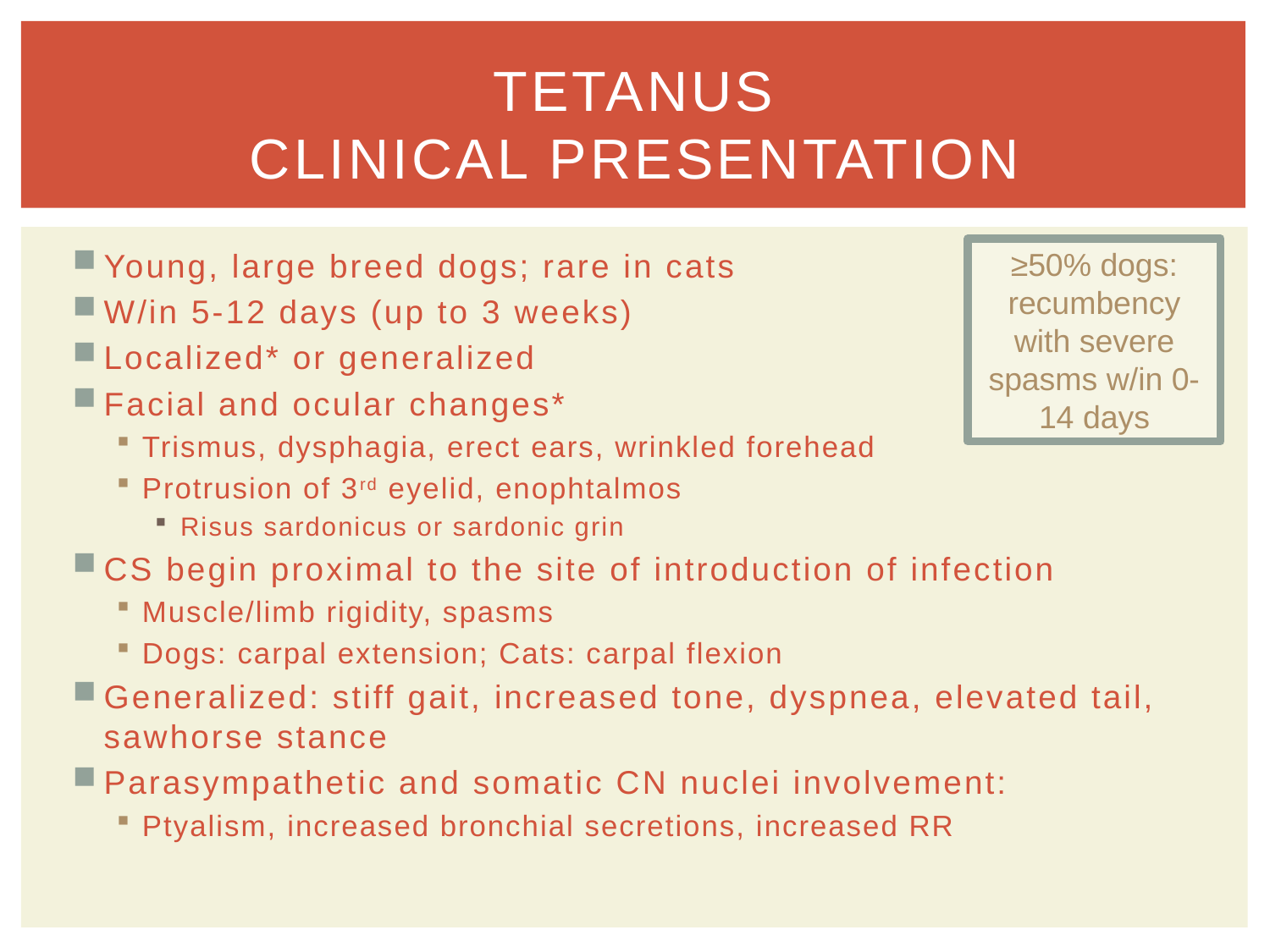

# TETANUS CLINICAL PRESENTATION
Young, large breed dogs; rare in cats
W/in 5-12 days (up to 3 weeks)
Localized* or generalized
Facial and ocular changes*
Trismus, dysphagia, erect ears, wrinkled forehead
Protrusion of 3rd eyelid, enophtalmos
Risus sardonicus or sardonic grin
CS begin proximal to the site of introduction of infection
Muscle/limb rigidity, spasms
Dogs: carpal extension; Cats: carpal flexion
Generalized: stiff gait, increased tone, dyspnea, elevated tail, sawhorse stance
Parasympathetic and somatic CN nuclei involvement:
Ptyalism, increased bronchial secretions, increased RR
≥50% dogs: recumbency with severe spasms w/in 0-14 days